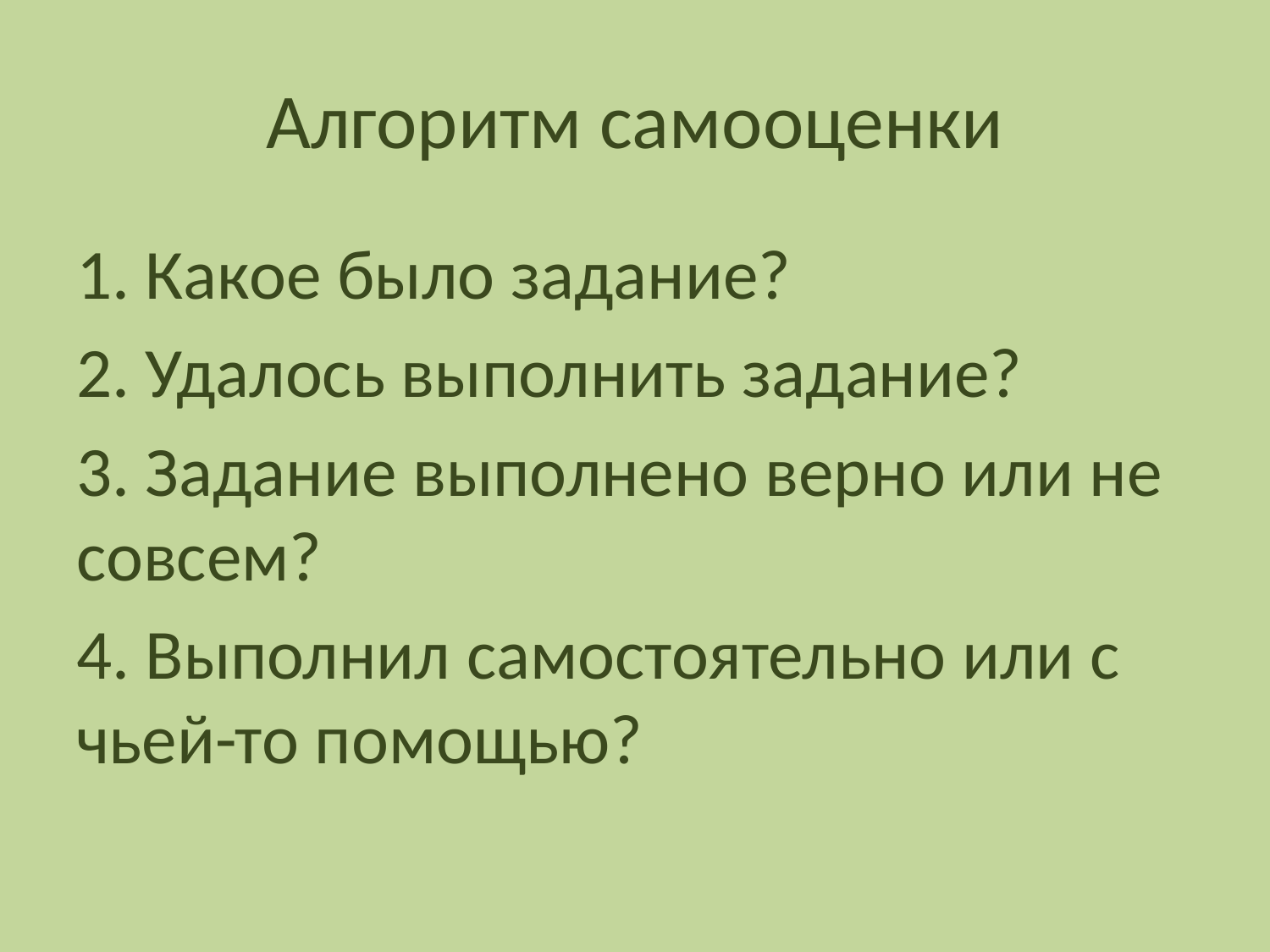

# Алгоритм самооценки
1. Какое было задание?
2. Удалось выполнить задание?
3. Задание выполнено верно или не совсем?
4. Выполнил самостоятельно или с чьей-то помощью?